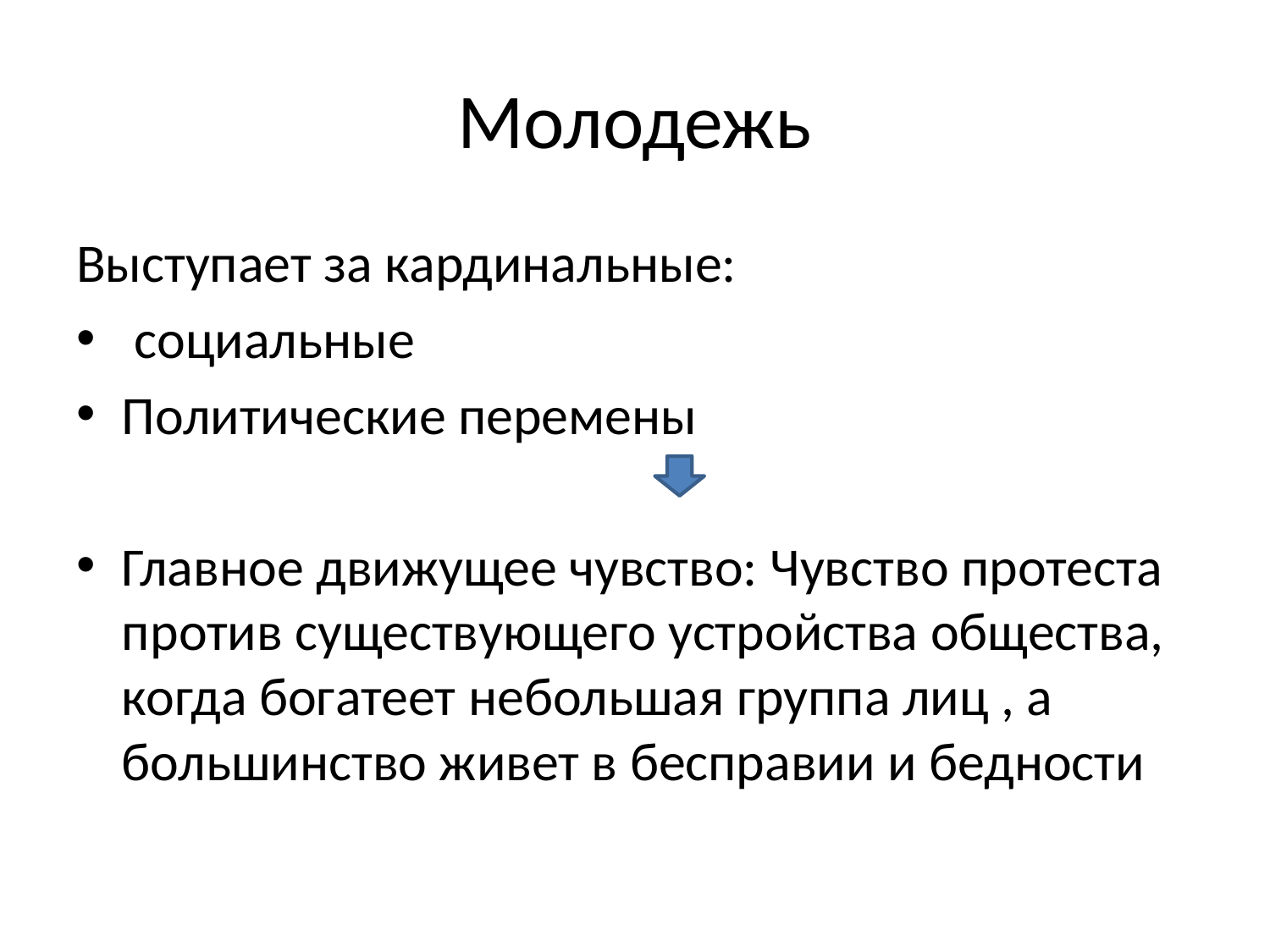

# Молодежь
Выступает за кардинальные:
 социальные
Политические перемены

Главное движущее чувство: Чувство протеста против существующего устройства общества, когда богатеет небольшая группа лиц , а большинство живет в бесправии и бедности